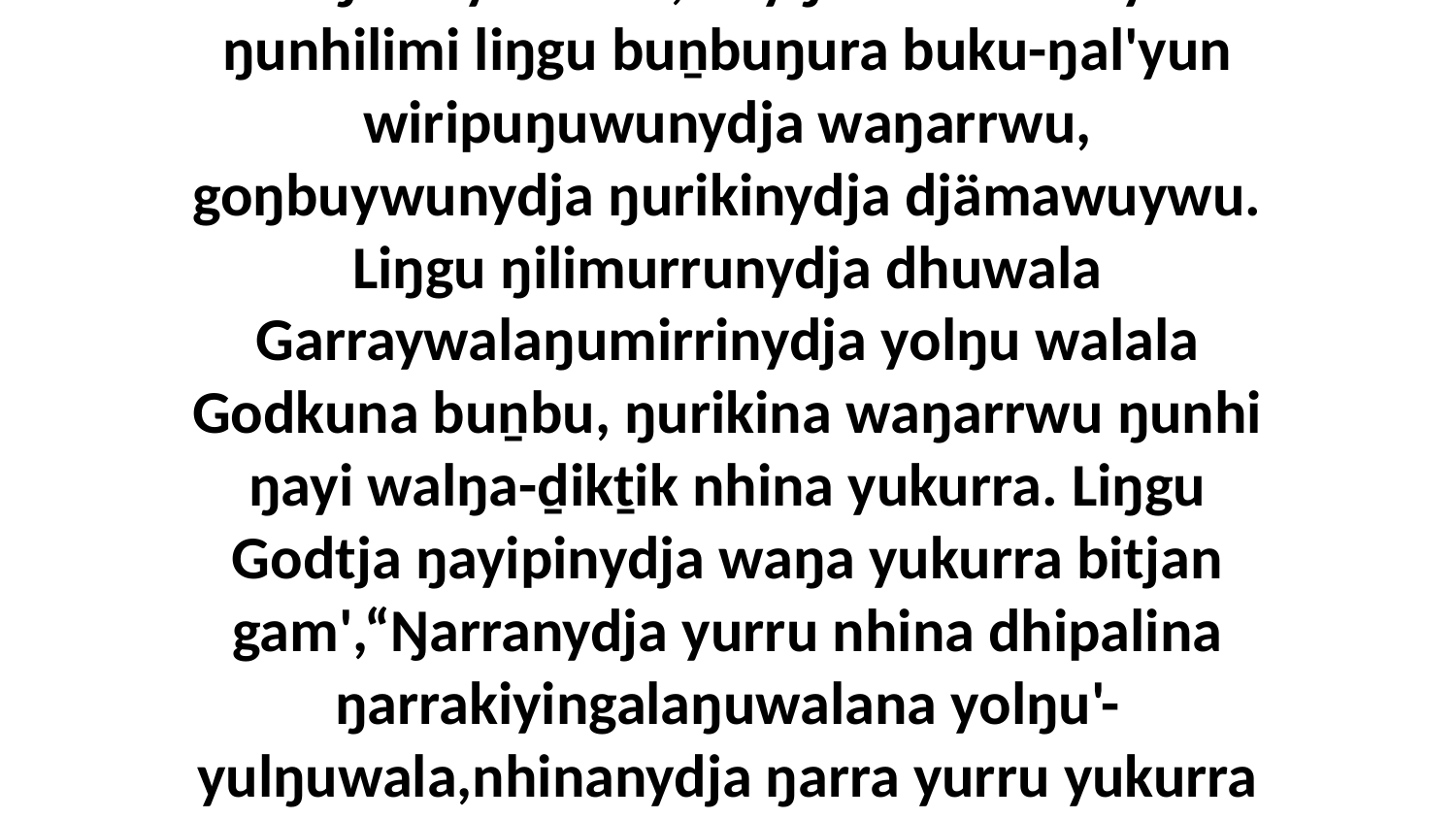

16 Ŋunhala Godkalanydja Buṉbuŋura nhuma yukurra buku-ŋal'yun waŋganygu nhanŋuway Godku, bäyŋuna nhuma yurru ŋunhilimi liŋgu buṉbuŋura buku-ŋal'yun wiripuŋuwunydja waŋarrwu, goŋbuywunydja ŋurikinydja djämawuywu. Liŋgu ŋilimurrunydja dhuwala Garraywalaŋumirrinydja yolŋu walala Godkuna buṉbu, ŋurikina waŋarrwu ŋunhi ŋayi walŋa-ḏikṯik nhina yukurra. Liŋgu Godtja ŋayipinydja waŋa yukurra bitjan gam',“Ŋarranydja yurru nhina dhipalina ŋarrakiyingalaŋuwalana yolŋu'-yulŋuwala,nhinanydja ŋarra yurru yukurra ŋayaŋuŋurana walalaŋgala.Ŋarranydja yurru walalaŋgu God,ga walalanydja yurru ŋarrakuna yolŋu walala.